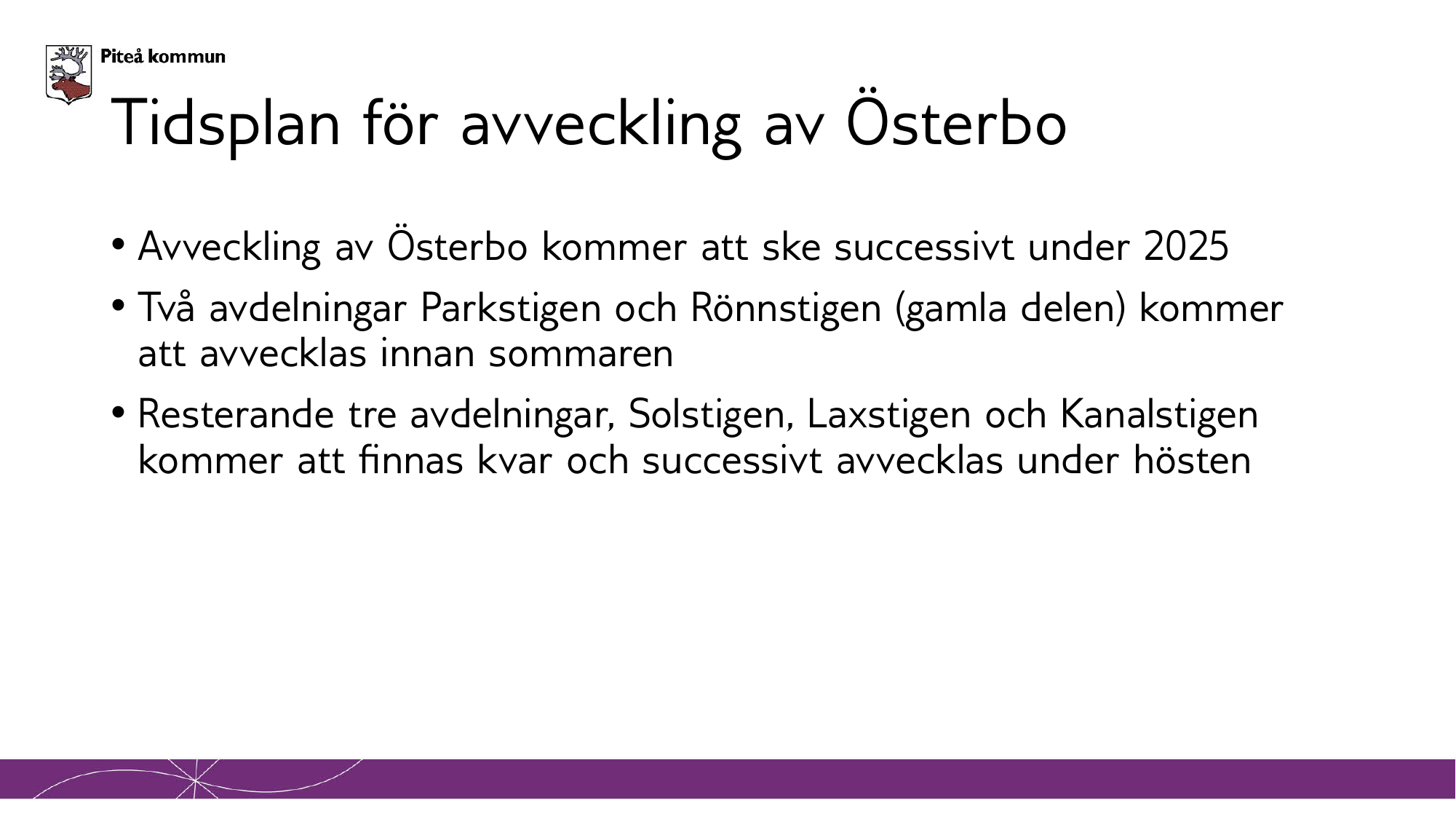

# Tidsplan för avveckling av Österbo
Avveckling av Österbo kommer att ske successivt under 2025
Två avdelningar Parkstigen och Rönnstigen (gamla delen) kommer att avvecklas innan sommaren
Resterande tre avdelningar, Solstigen, Laxstigen och Kanalstigen kommer att finnas kvar och successivt avvecklas under hösten